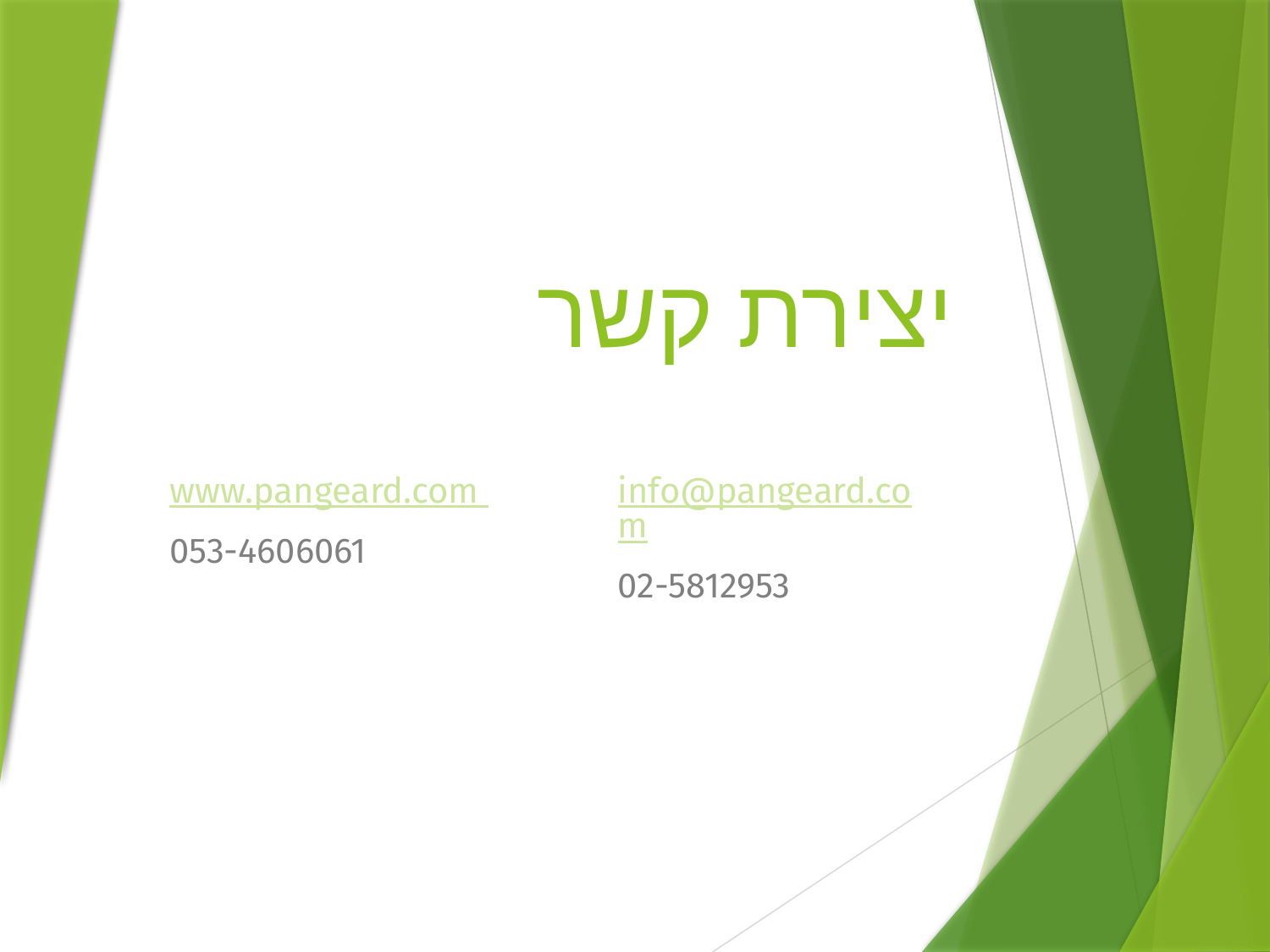

# יצירת קשר
www.pangeard.com
053-4606061
info@pangeard.com
02-5812953